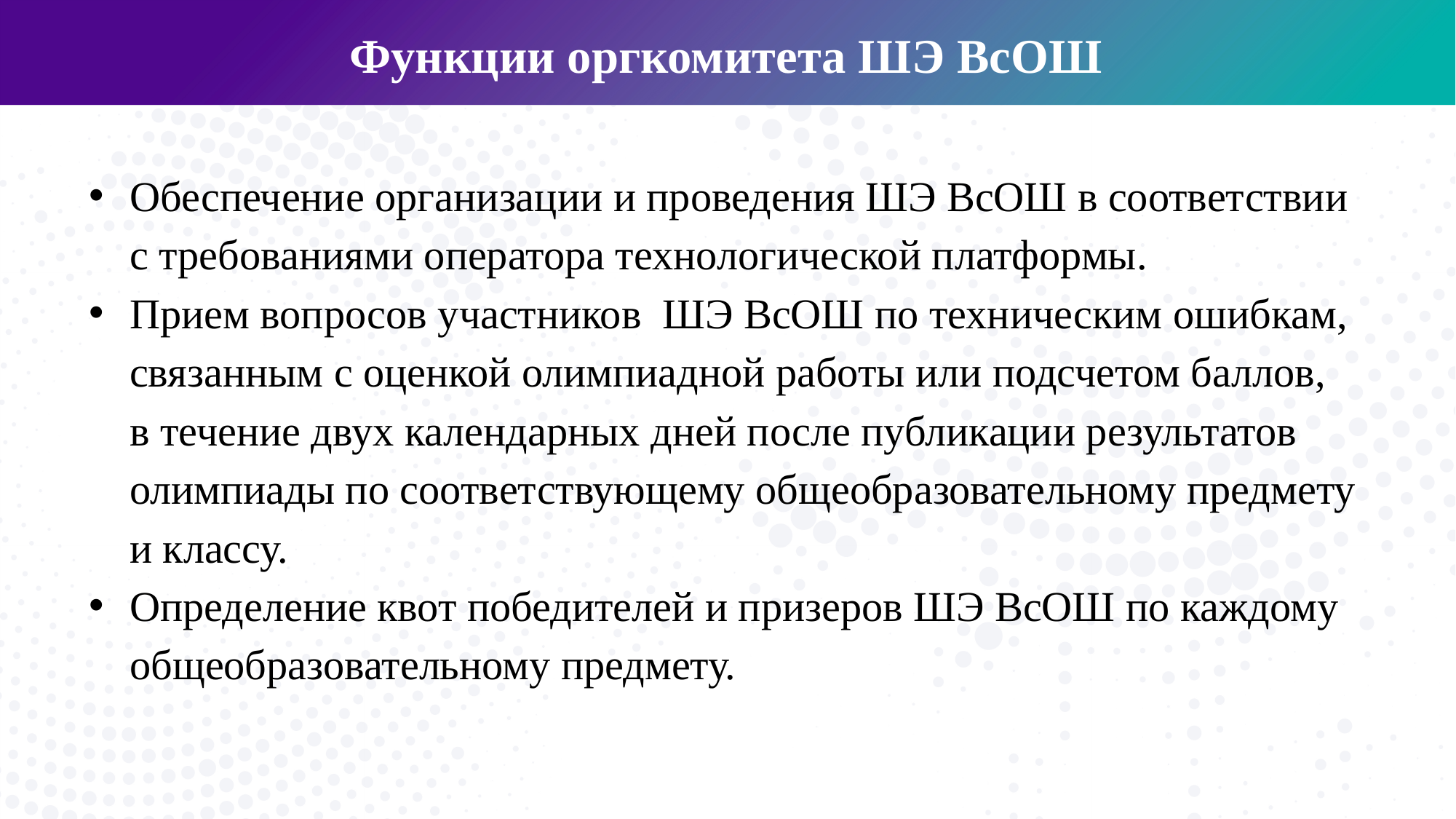

Функции оргкомитета ШЭ ВсОШ

Обеспечение организации и проведения ШЭ ВсОШ в соответствии с требованиями оператора технологической платформы.
Прием вопросов участников  ШЭ ВсОШ по техническим ошибкам, связанным с оценкой олимпиадной работы или подсчетом баллов,   в течение двух календарных дней после публикации результатов олимпиады по соответствующему общеобразовательному предмету и классу.
Определение квот победителей и призеров ШЭ ВсОШ по каждому общеобразовательному предмету.